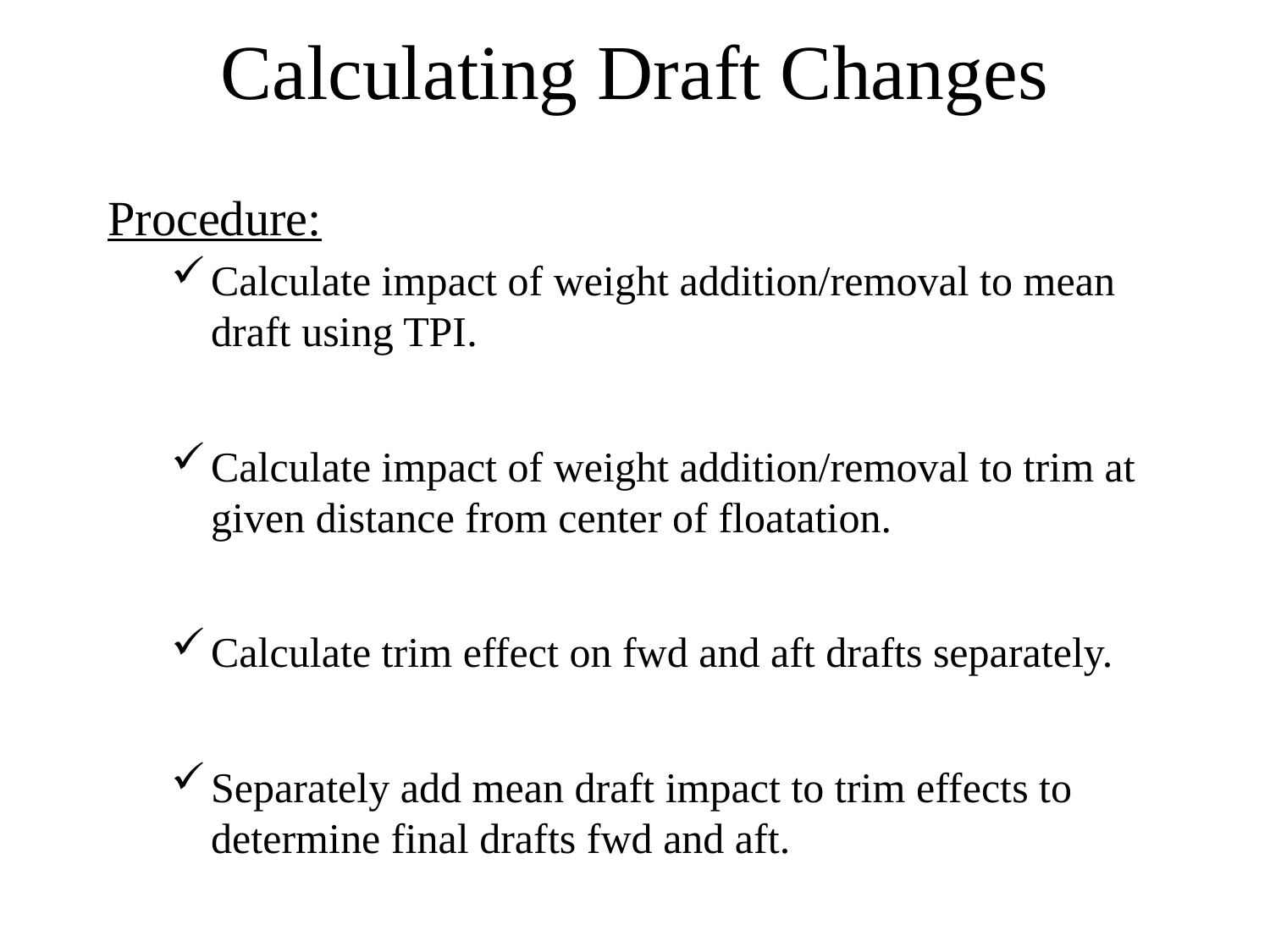

# Calculating Draft Changes
Procedure:
Calculate impact of weight addition/removal to mean draft using TPI.

Calculate impact of weight addition/removal to trim at given distance from center of floatation.

Calculate trim effect on fwd and aft drafts separately.

Separately add mean draft impact to trim effects to determine final drafts fwd and aft.